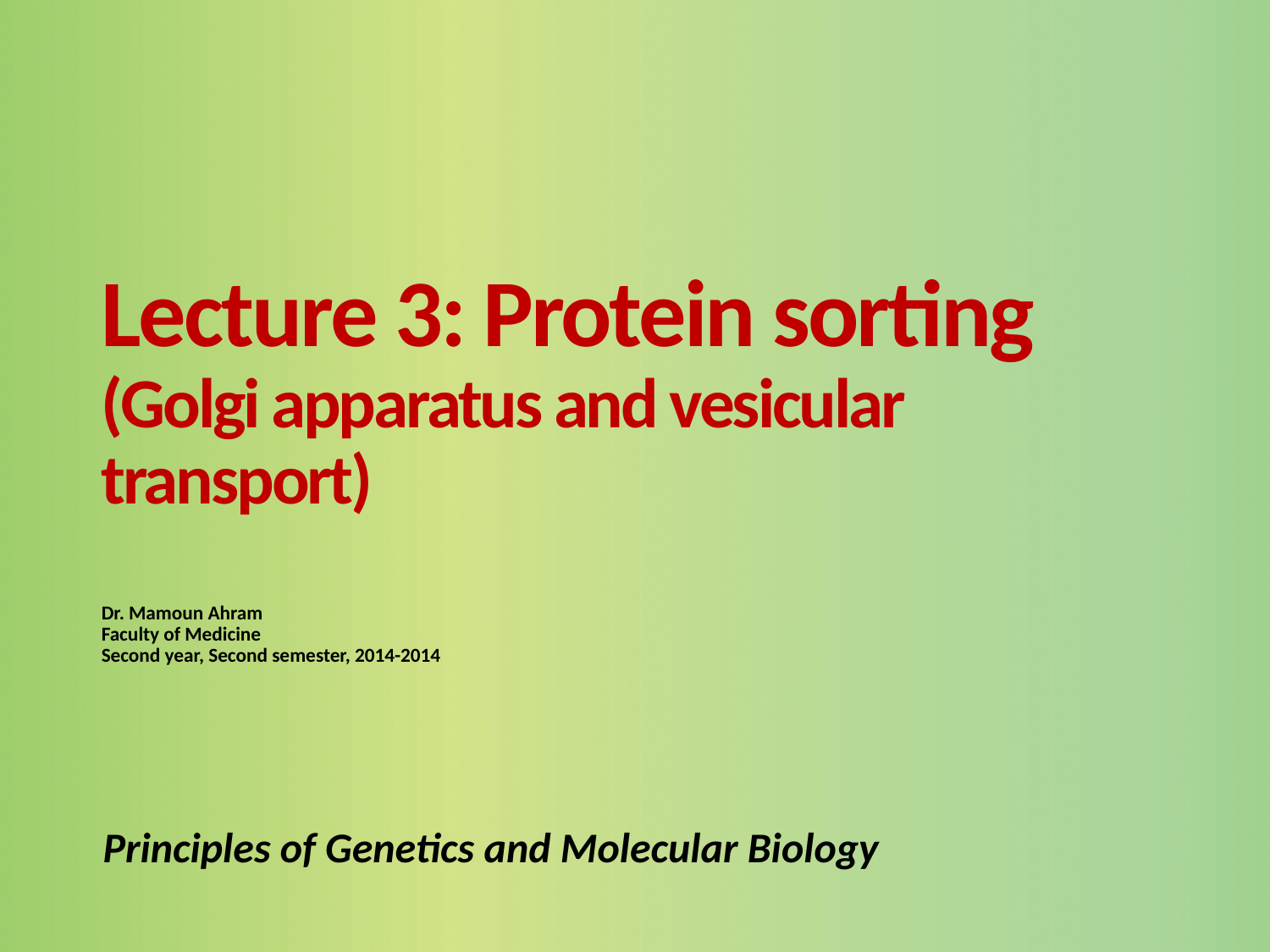

# Lecture 3: Protein sorting (Golgi apparatus and vesicular transport)
Dr. Mamoun Ahram
Faculty of Medicine
Second year, Second semester, 2014-2014

Principles of Genetics and Molecular Biology